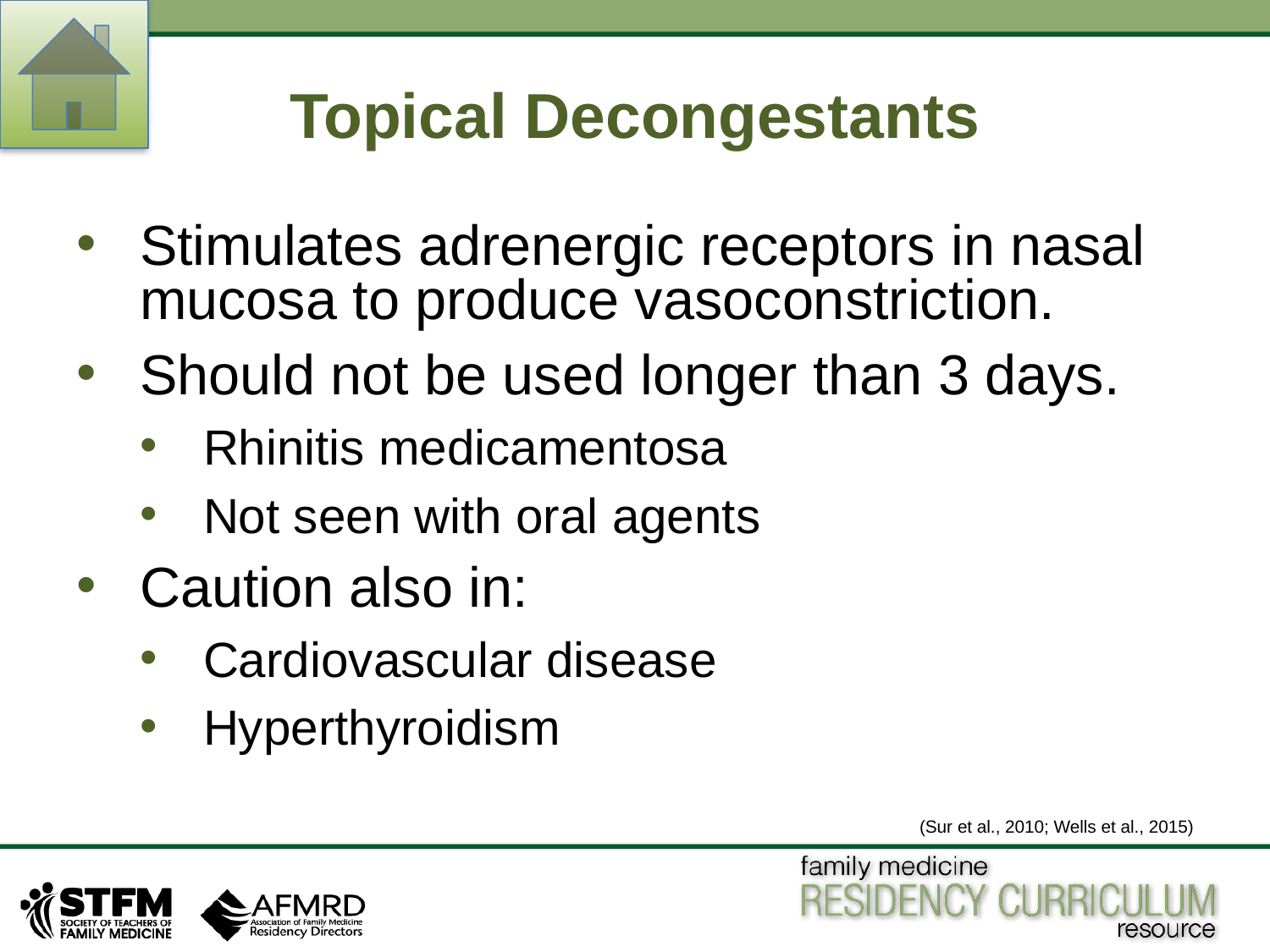

# Topical Decongestants

Stimulates adrenergic receptors in nasal mucosa to produce vasoconstriction.
Should not be used longer than 3 days.
Rhinitis medicamentosa
Not seen with oral agents
Caution also in:
Cardiovascular disease
Hyperthyroidism
(Sur et al., 2010; Wells et al., 2015)